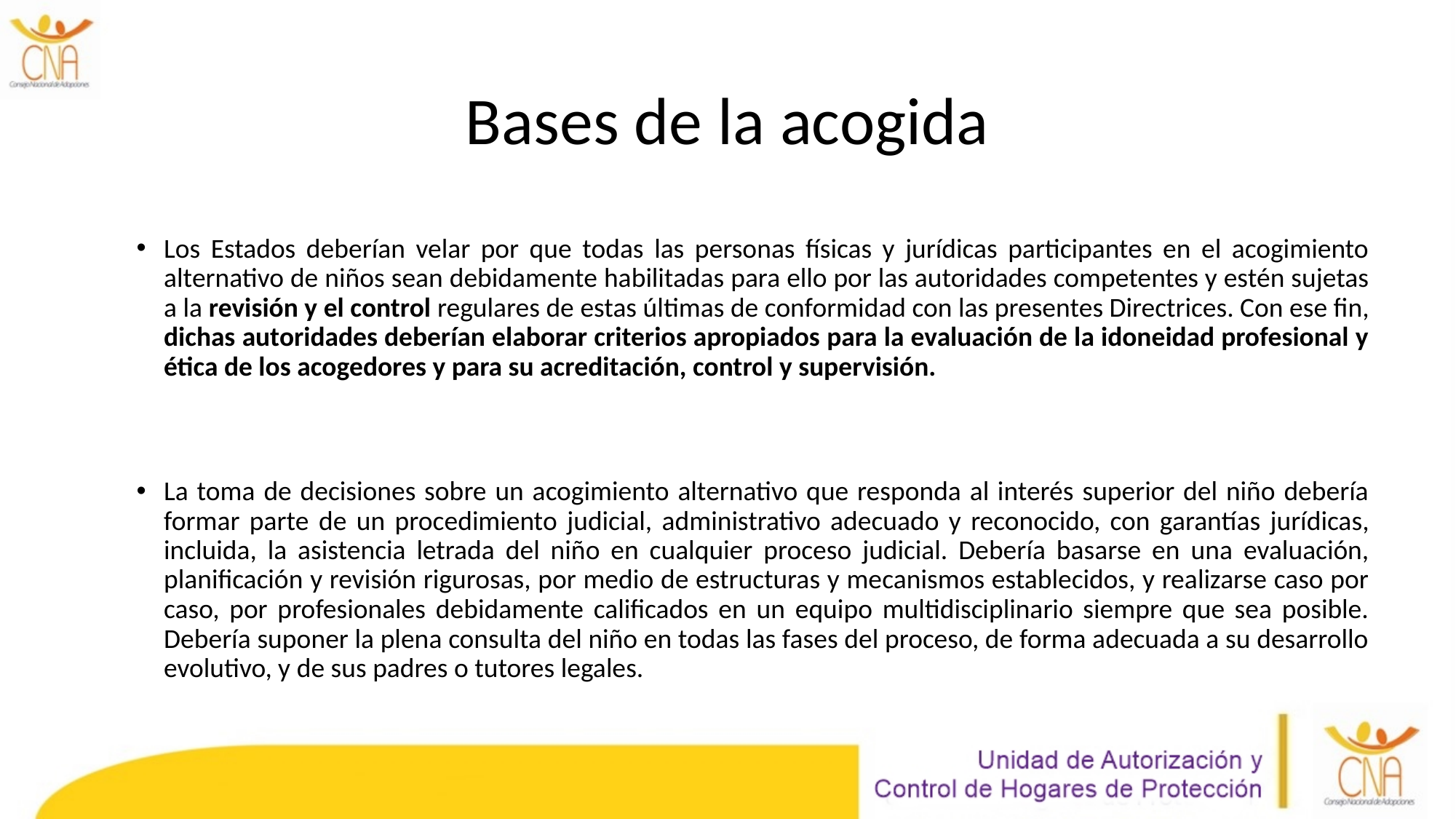

# Bases de la acogida
Los Estados deberían velar por que todas las personas físicas y jurídicas participantes en el acogimiento alternativo de niños sean debidamente habilitadas para ello por las autoridades competentes y estén sujetas a la revisión y el control regulares de estas últimas de conformidad con las presentes Directrices. Con ese fin, dichas autoridades deberían elaborar criterios apropiados para la evaluación de la idoneidad profesional y ética de los acogedores y para su acreditación, control y supervisión.

La toma de decisiones sobre un acogimiento alternativo que responda al interés superior del niño debería formar parte de un procedimiento judicial, administrativo adecuado y reconocido, con garantías jurídicas, incluida, la asistencia letrada del niño en cualquier proceso judicial. Debería basarse en una evaluación, planificación y revisión rigurosas, por medio de estructuras y mecanismos establecidos, y realizarse caso por caso, por profesionales debidamente calificados en un equipo multidisciplinario siempre que sea posible. Debería suponer la plena consulta del niño en todas las fases del proceso, de forma adecuada a su desarrollo evolutivo, y de sus padres o tutores legales.